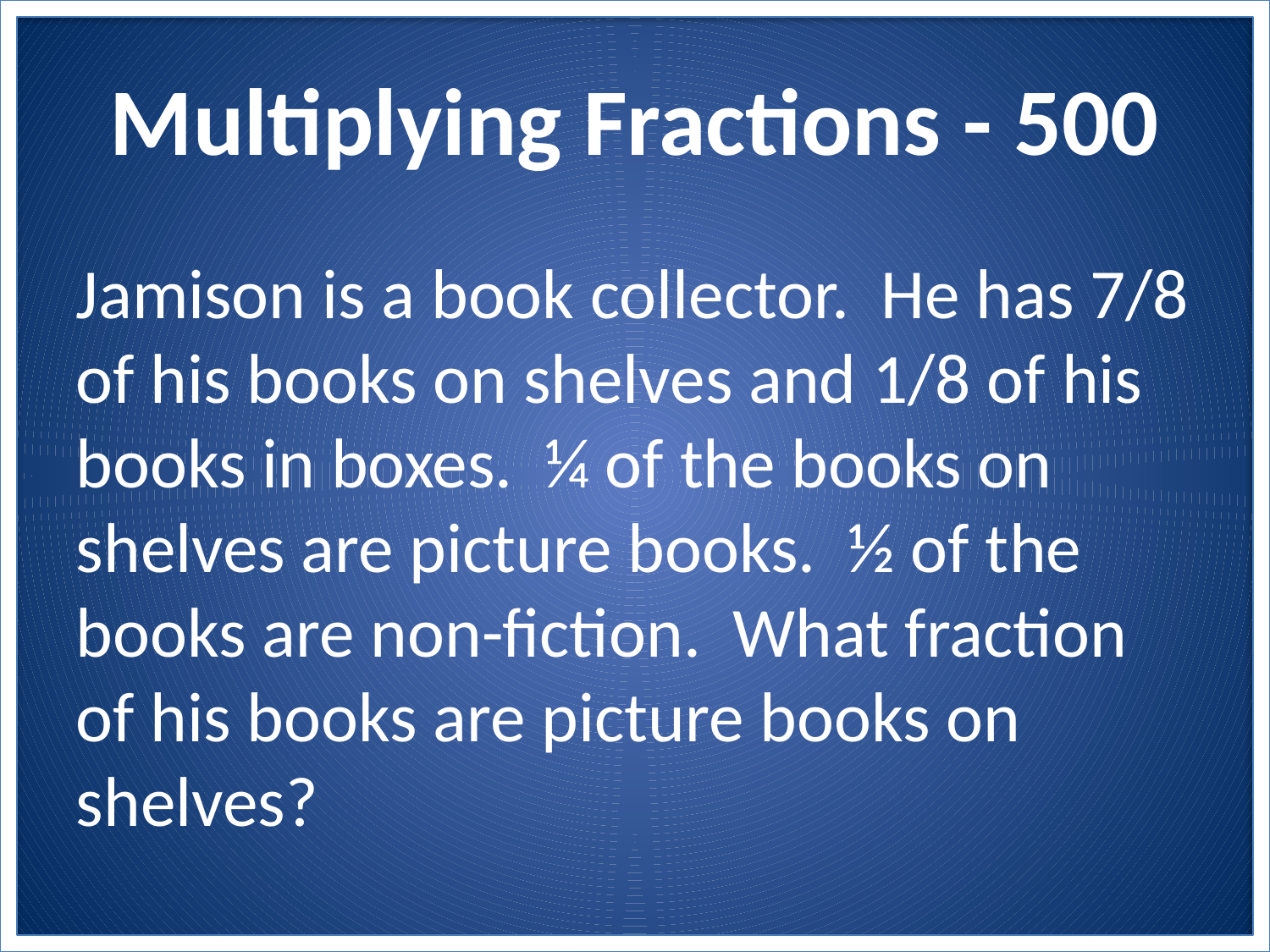

# Multiplying Fractions - 500
Jamison is a book collector.  He has 7/8 of his books on shelves and 1/8 of his books in boxes.  ¼ of the books on shelves are picture books.  ½ of the books are non-fiction.  What fraction of his books are picture books on shelves?